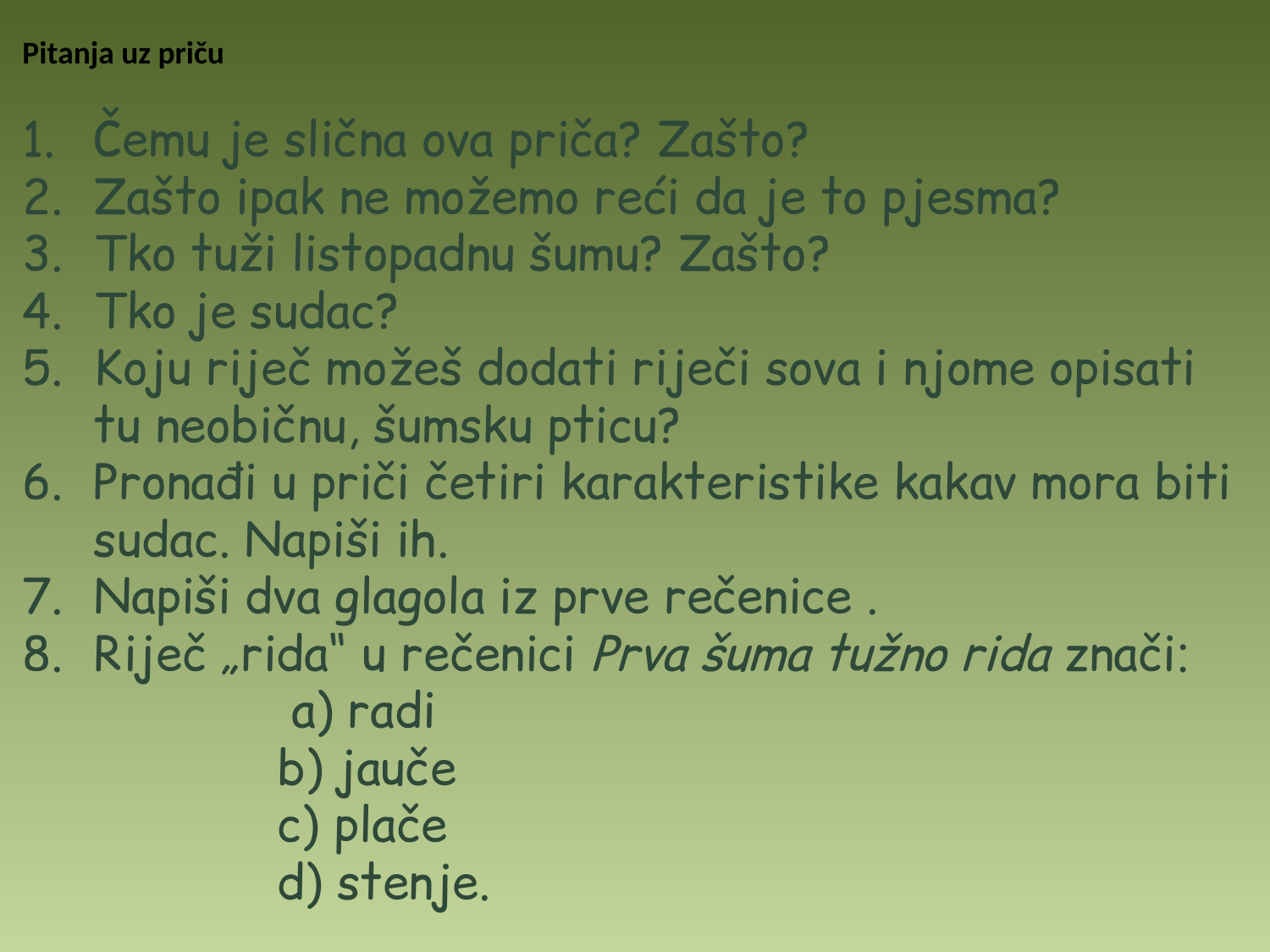

Pitanja uz priču

Čemu je slična ova priča? Zašto?
Zašto ipak ne možemo reći da je to pjesma?
Tko tuži listopadnu šumu? Zašto?
Tko je sudac?
Koju riječ možeš dodati riječi sova i njome opisati tu neobičnu, šumsku pticu?
Pronađi u priči četiri karakteristike kakav mora biti sudac. Napiši ih.
Napiši dva glagola iz prve rečenice .
Riječ „rida“ u rečenici Prva šuma tužno rida znači:
                   a) radi
                  b) jauče
                  c) plače
                  d) stenje.